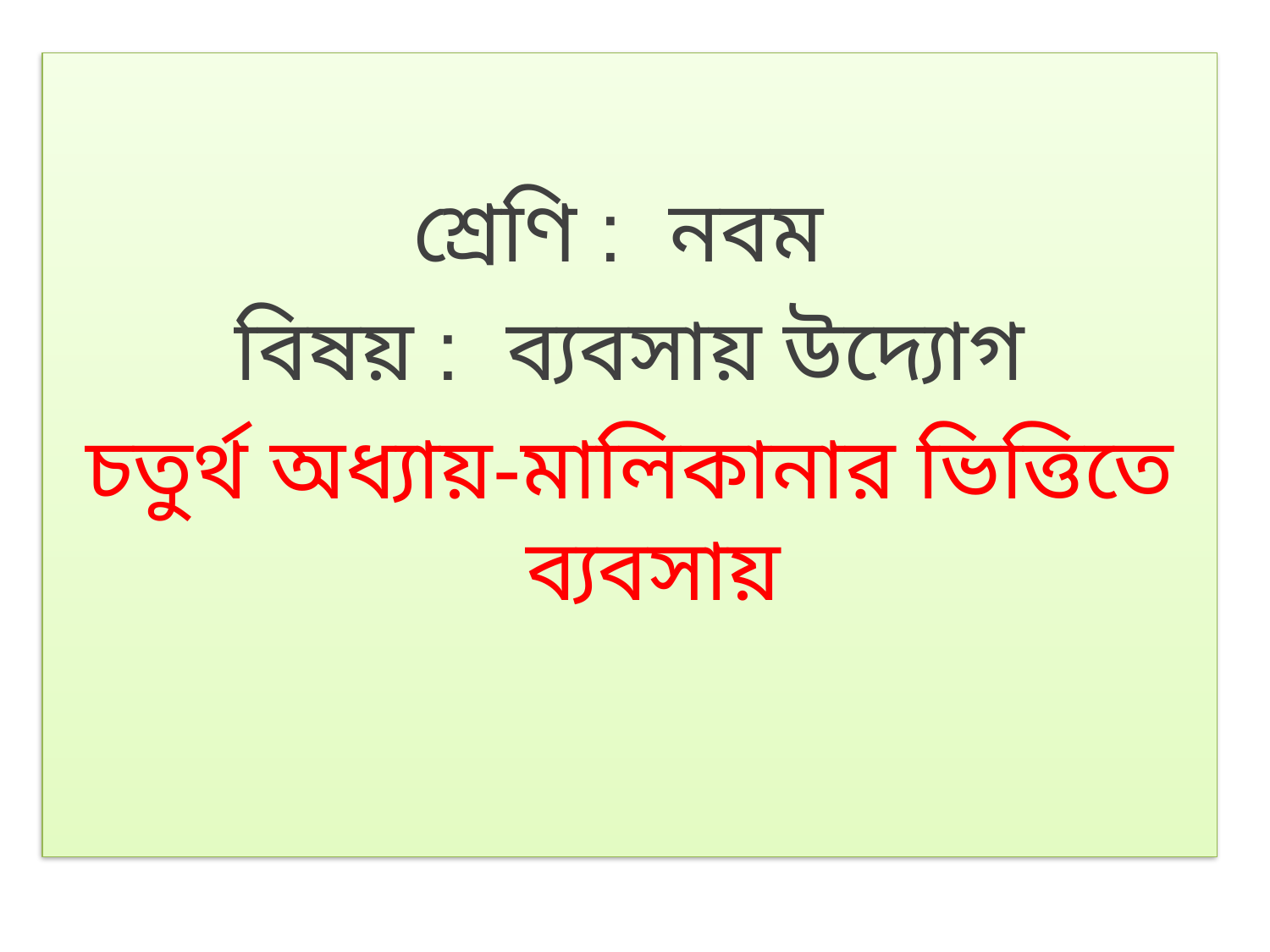

শ্রেণি :  নবম
বিষয় :  ব্যবসায় উদ্যোগ
চতুর্থ অধ্যায়-মালিকানার ভিত্তিতে ব্যবসায়